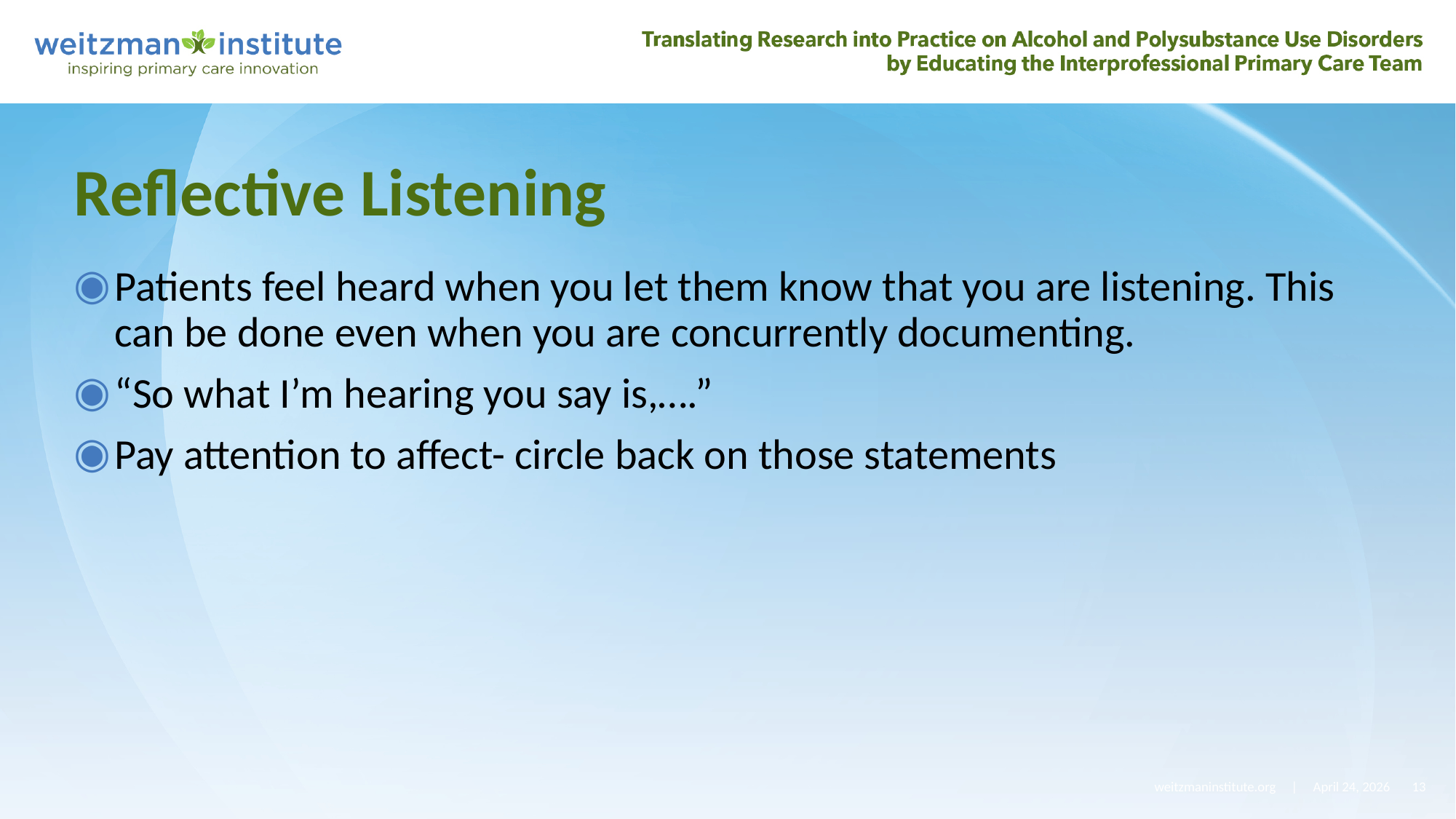

# Reflective Listening
Patients feel heard when you let them know that you are listening. This can be done even when you are concurrently documenting.
“So what I’m hearing you say is,….”
Pay attention to affect- circle back on those statements